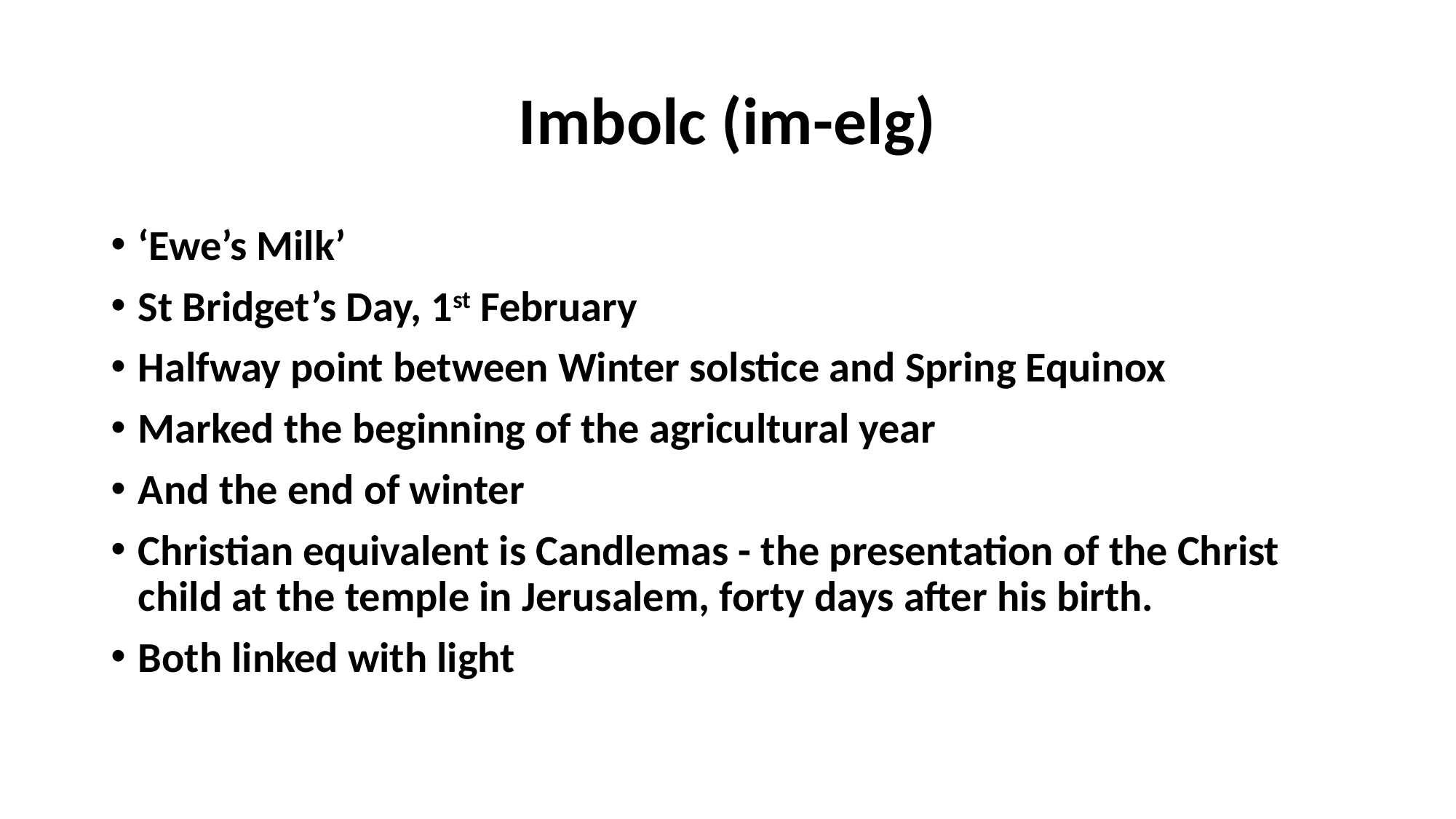

# Imbolc (im-elg)
‘Ewe’s Milk’
St Bridget’s Day, 1st February
Halfway point between Winter solstice and Spring Equinox
Marked the beginning of the agricultural year
And the end of winter
Christian equivalent is Candlemas - the presentation of the Christ child at the temple in Jerusalem, forty days after his birth.
Both linked with light